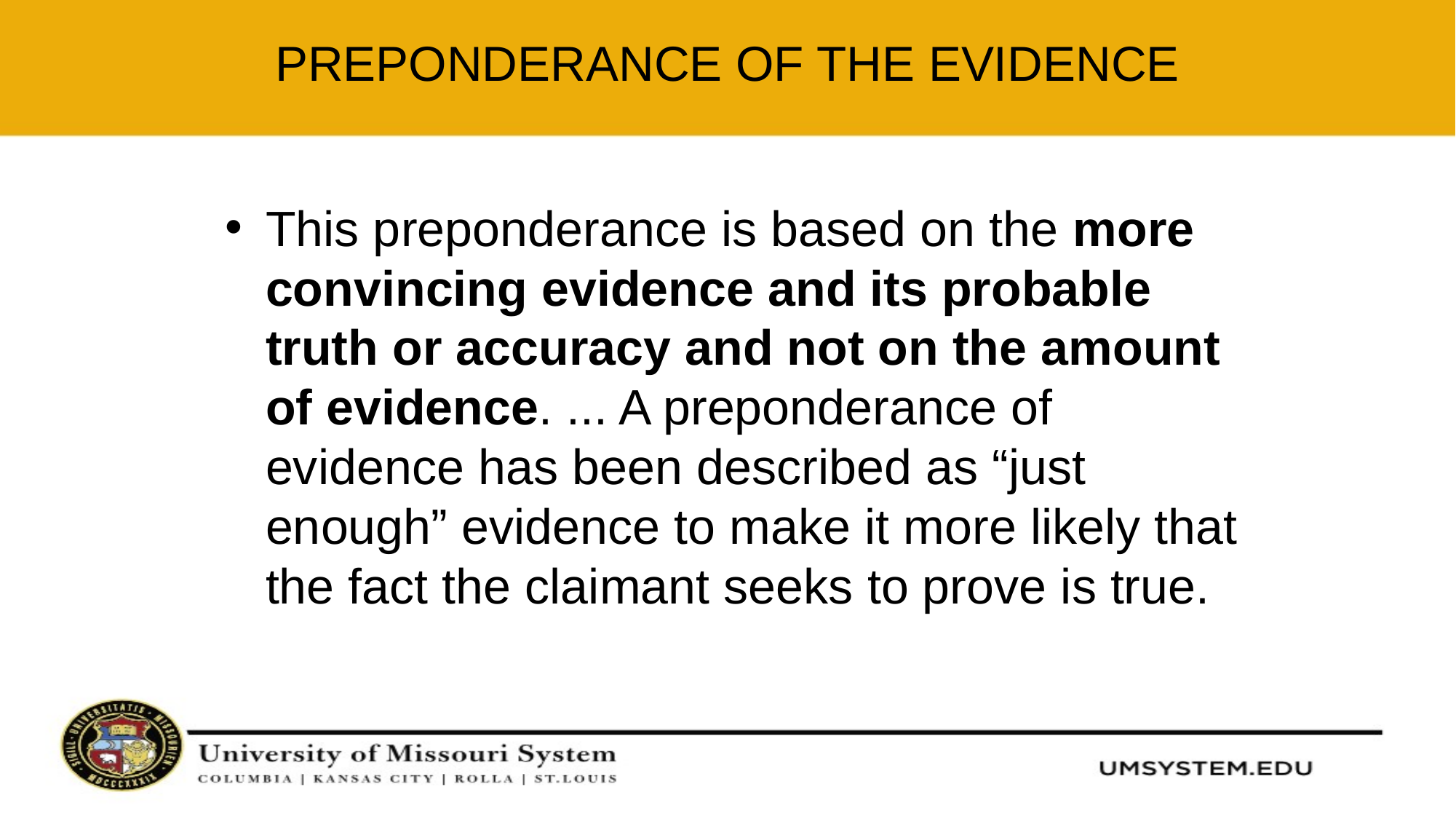

# Preponderance of the Evidence
This preponderance is based on the more convincing evidence and its probable truth or accuracy and not on the amount of evidence. ... A preponderance of evidence has been described as “just enough” evidence to make it more likely that the fact the claimant seeks to prove is true.